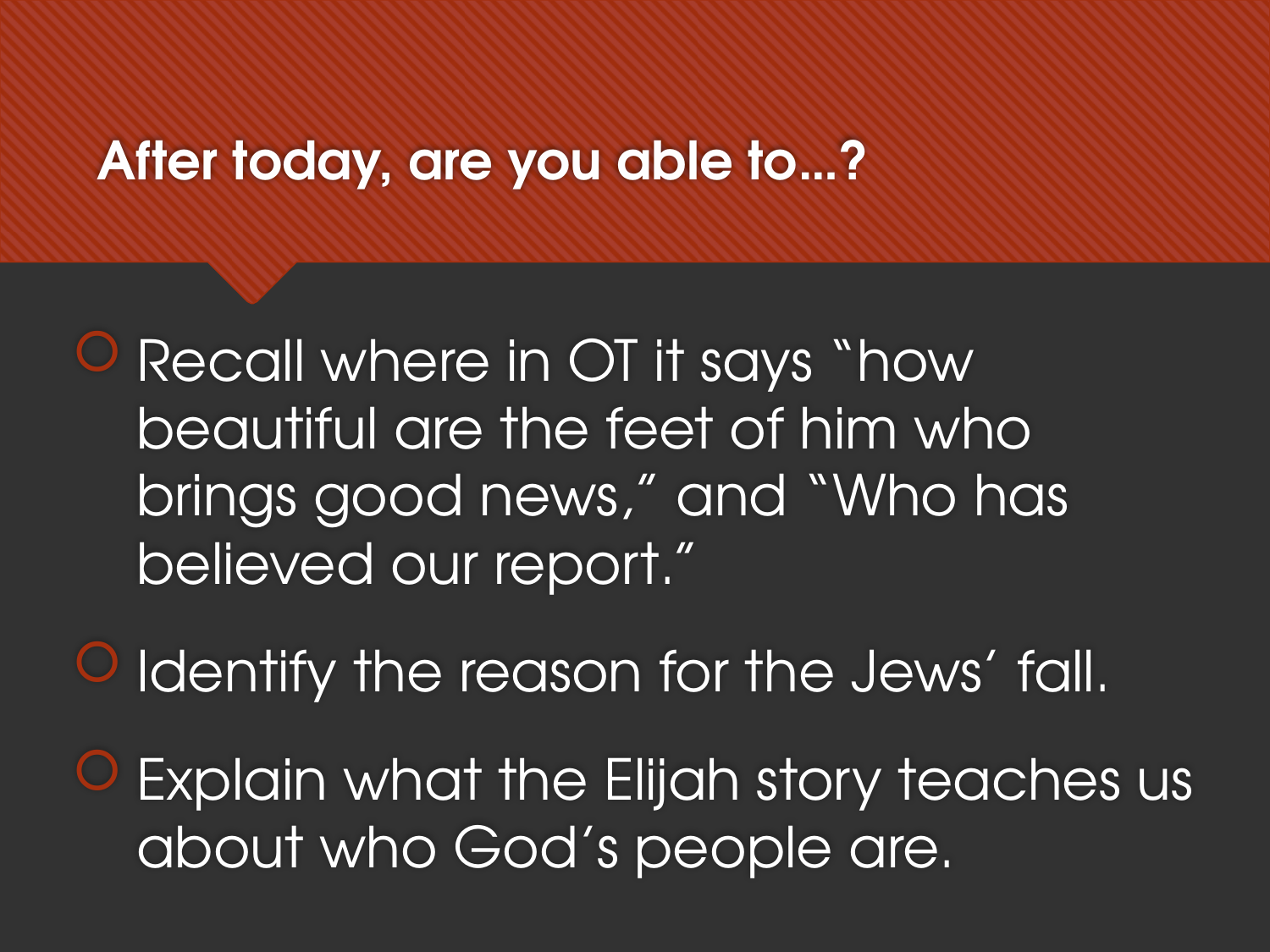

# After today, are you able to…?
Recall where in OT it says “how beautiful are the feet of him who brings good news,” and “Who has believed our report.”
Identify the reason for the Jews’ fall.
Explain what the Elijah story teaches us about who God’s people are.